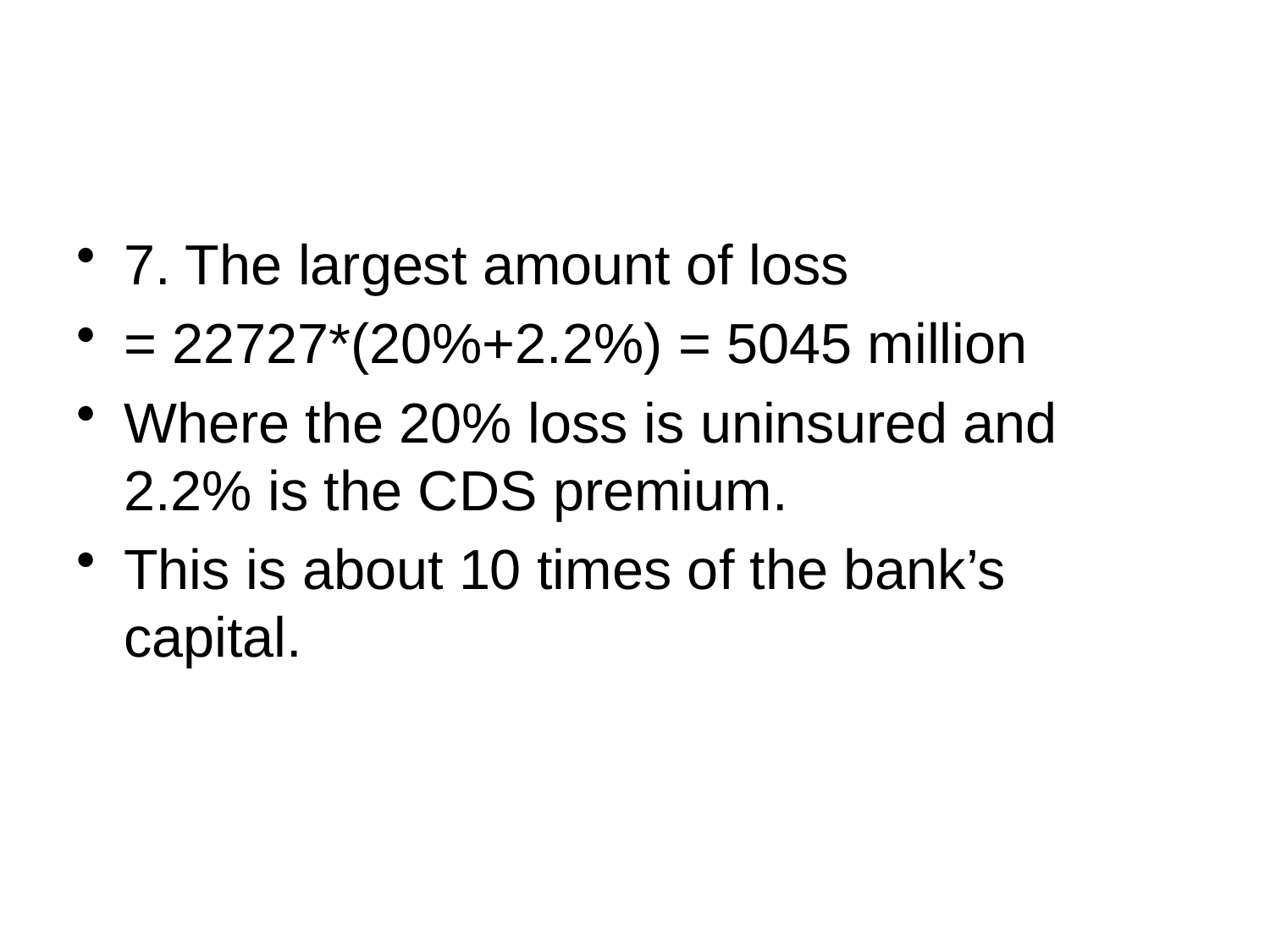

#
7. The largest amount of loss
= 22727*(20%+2.2%) = 5045 million
Where the 20% loss is uninsured and 2.2% is the CDS premium.
This is about 10 times of the bank’s capital.